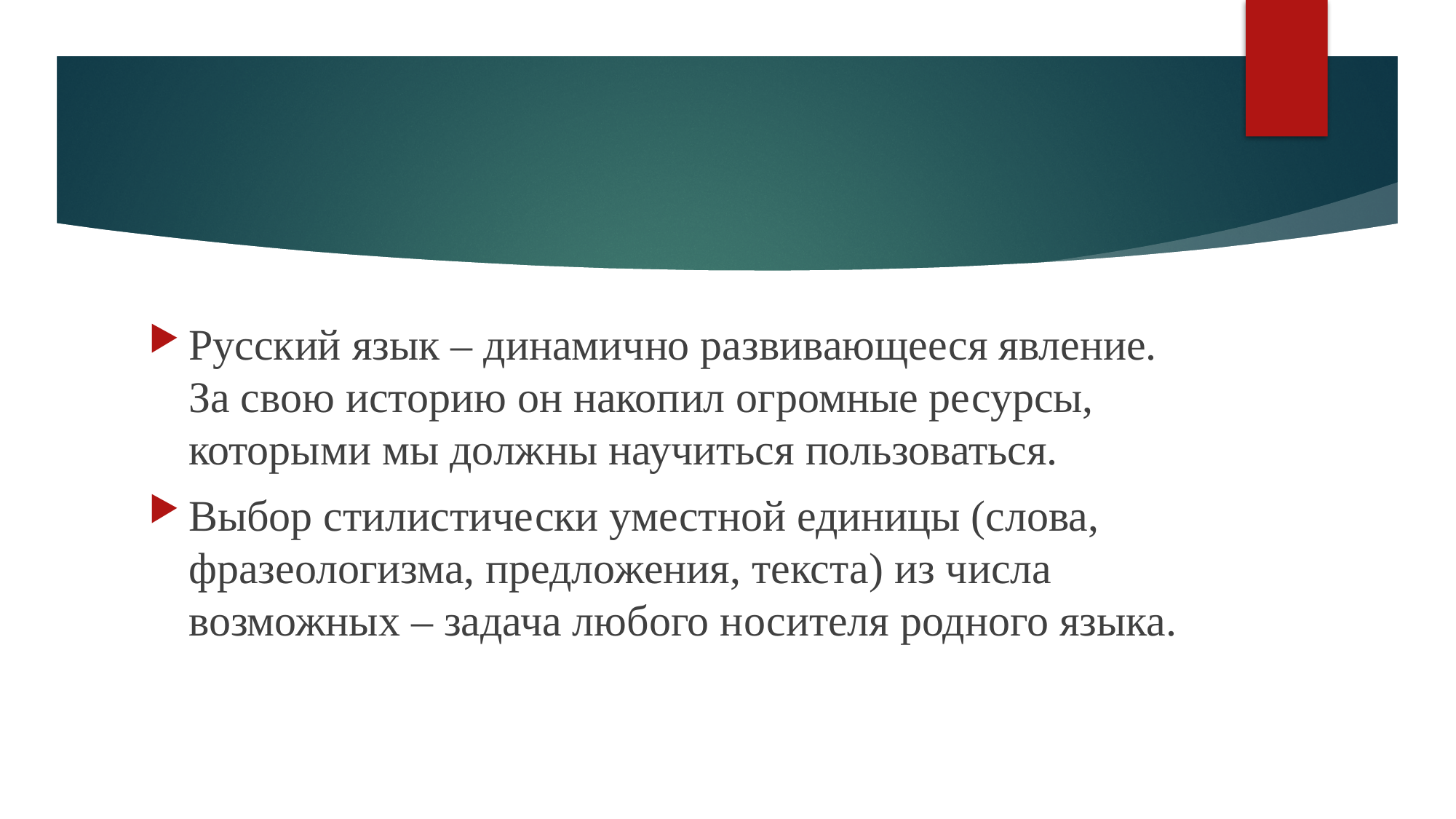

#
Русский язык – динамично развивающееся явление. За свою историю он накопил огромные ресурсы, которыми мы должны научиться пользоваться.
Выбор стилистически уместной единицы (слова, фразеологизма, предложения, текста) из числа возможных – задача любого носителя родного языка.